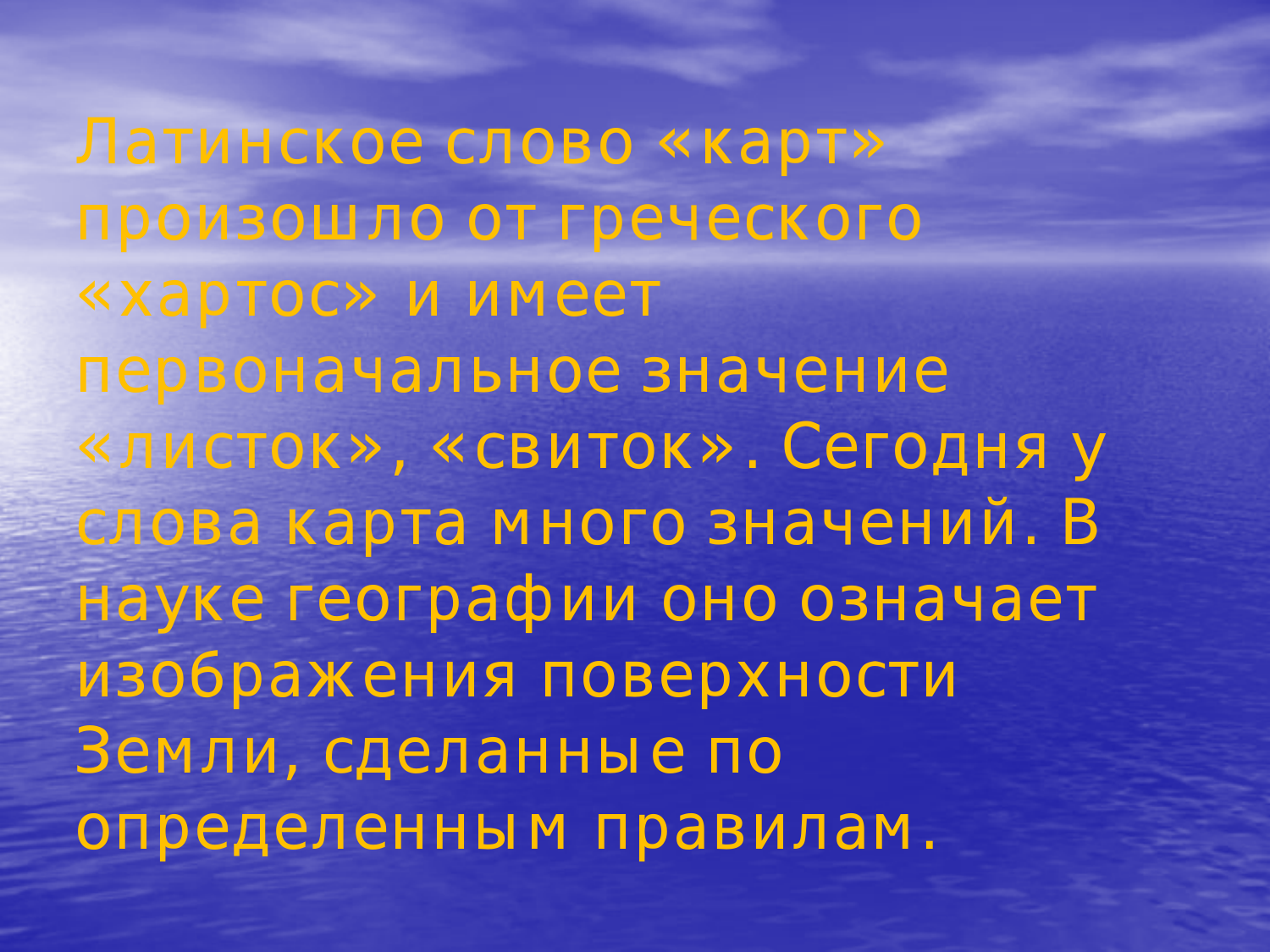

# Латинское слово «карт» произошло от греческого «хартос» и имеет первоначальное значение «листок», «свиток». Сегодня у слова карта много значений. В науке географии оно означает изображения поверхности Земли, сделанные по определенным правилам.